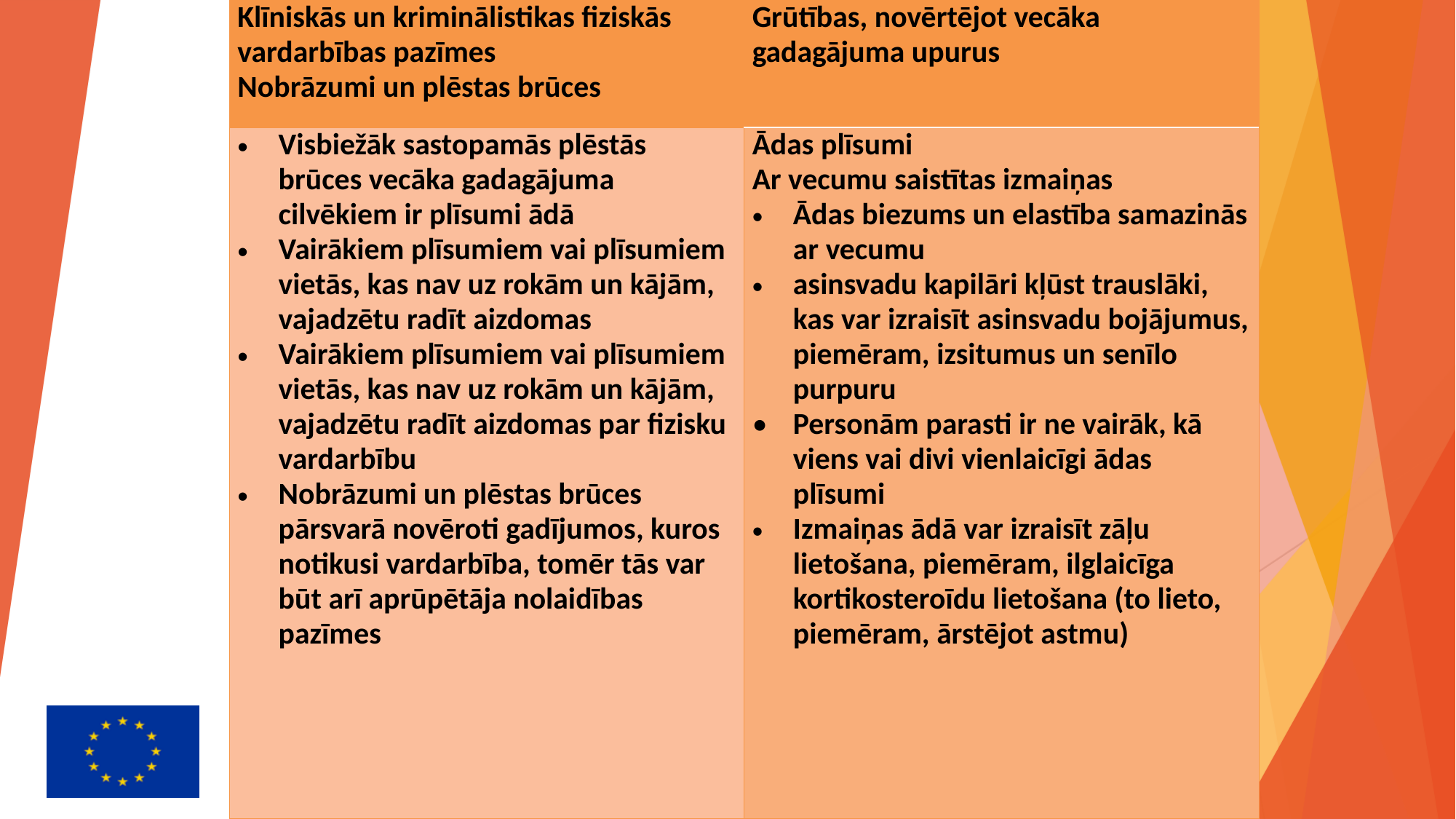

| Klīniskās un kriminālistikas fiziskās vardarbības pazīmes Nobrāzumi un plēstas brūces | Grūtības, novērtējot vecāka gadagājuma upurus |
| --- | --- |
| Visbiežāk sastopamās plēstās brūces vecāka gadagājuma cilvēkiem ir plīsumi ādā Vairākiem plīsumiem vai plīsumiem vietās, kas nav uz rokām un kājām, vajadzētu radīt aizdomas Vairākiem plīsumiem vai plīsumiem vietās, kas nav uz rokām un kājām, vajadzētu radīt aizdomas par fizisku vardarbību Nobrāzumi un plēstas brūces pārsvarā novēroti gadījumos, kuros notikusi vardarbība, tomēr tās var būt arī aprūpētāja nolaidības pazīmes | Ādas plīsumi Ar vecumu saistītas izmaiņas Ādas biezums un elastība samazinās ar vecumu asinsvadu kapilāri kļūst trauslāki, kas var izraisīt asinsvadu bojājumus, piemēram, izsitumus un senīlo purpuru Personām parasti ir ne vairāk, kā viens vai divi vienlaicīgi ādas plīsumi Izmaiņas ādā var izraisīt zāļu lietošana, piemēram, ilglaicīga kortikosteroīdu lietošana (to lieto, piemēram, ārstējot astmu) |